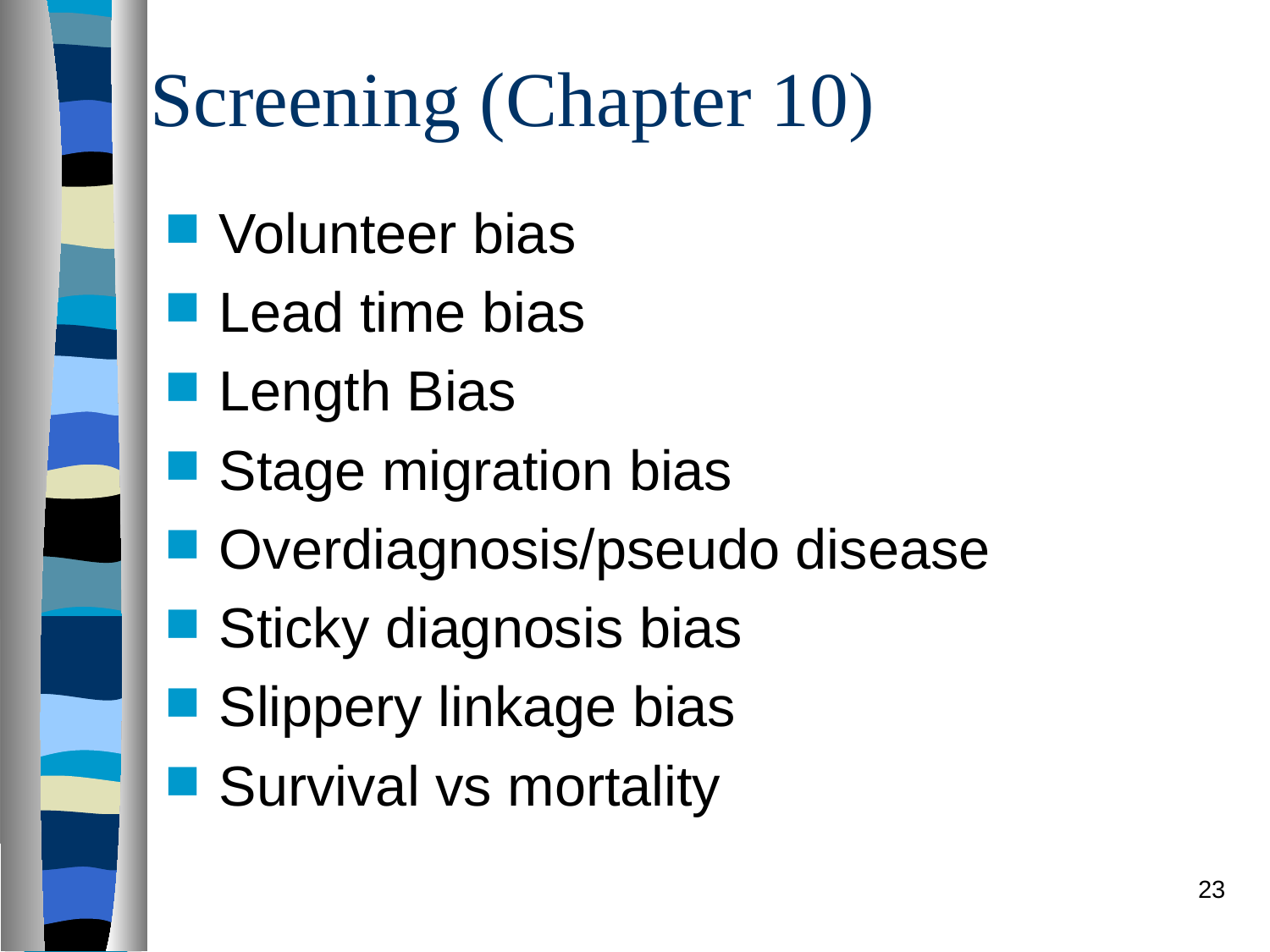

# Screening (Chapter 10)
Volunteer bias
Lead time bias
Length Bias
Stage migration bias
Overdiagnosis/pseudo disease
Sticky diagnosis bias
Slippery linkage bias
Survival vs mortality
23